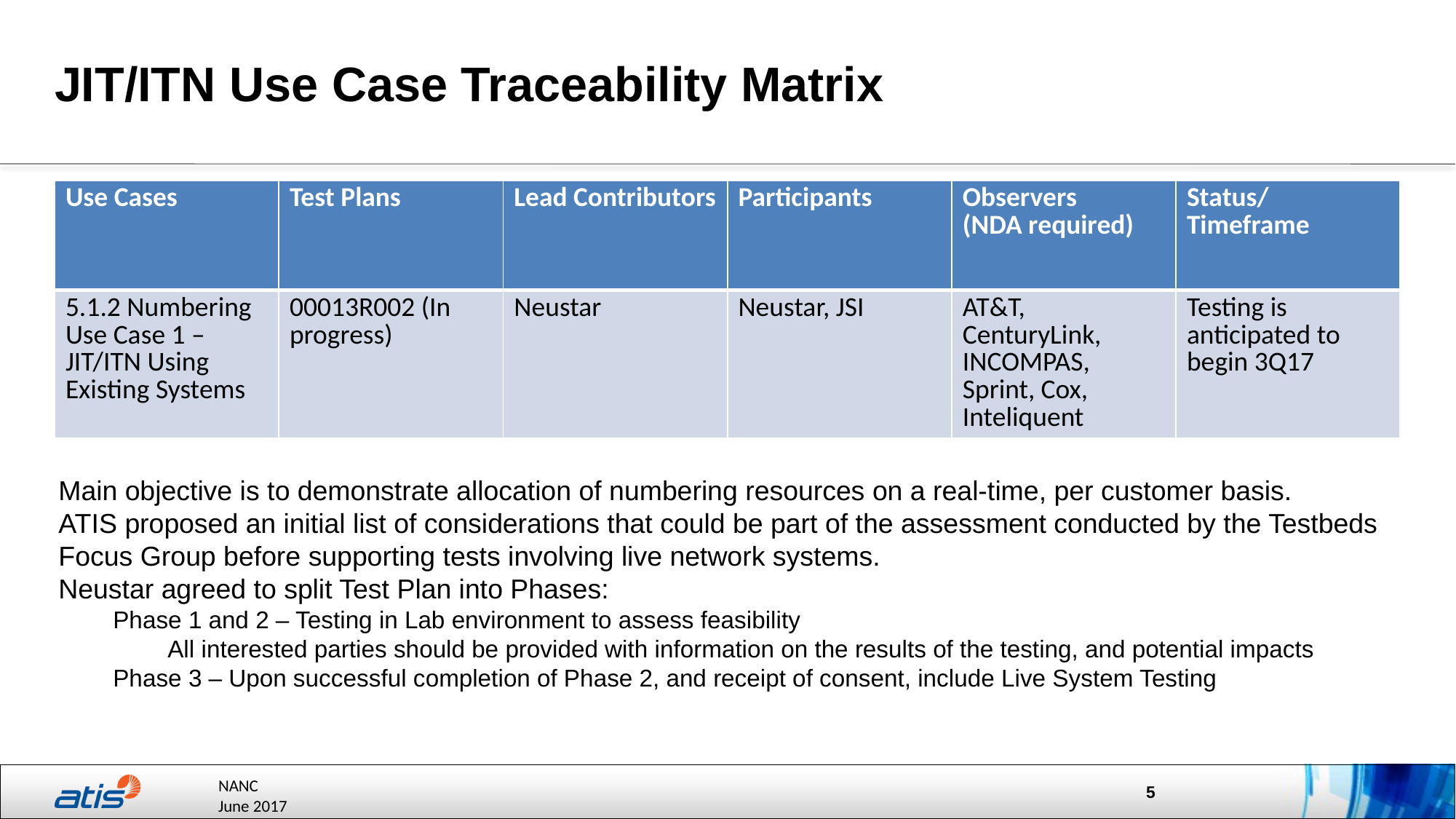

# JIT/ITN Use Case Traceability Matrix
| Use Cases | Test Plans | Lead Contributors | Participants | Observers (NDA required) | Status/ Timeframe |
| --- | --- | --- | --- | --- | --- |
| 5.1.2 Numbering Use Case 1 – JIT/ITN Using Existing Systems | 00013R002 (In progress) | Neustar | Neustar, JSI | AT&T, CenturyLink, INCOMPAS, Sprint, Cox, Inteliquent | Testing is anticipated to begin 3Q17 |
Main objective is to demonstrate allocation of numbering resources on a real-time, per customer basis.
ATIS proposed an initial list of considerations that could be part of the assessment conducted by the Testbeds Focus Group before supporting tests involving live network systems.
Neustar agreed to split Test Plan into Phases:
Phase 1 and 2 – Testing in Lab environment to assess feasibility
All interested parties should be provided with information on the results of the testing, and potential impacts
Phase 3 – Upon successful completion of Phase 2, and receipt of consent, include Live System Testing
5